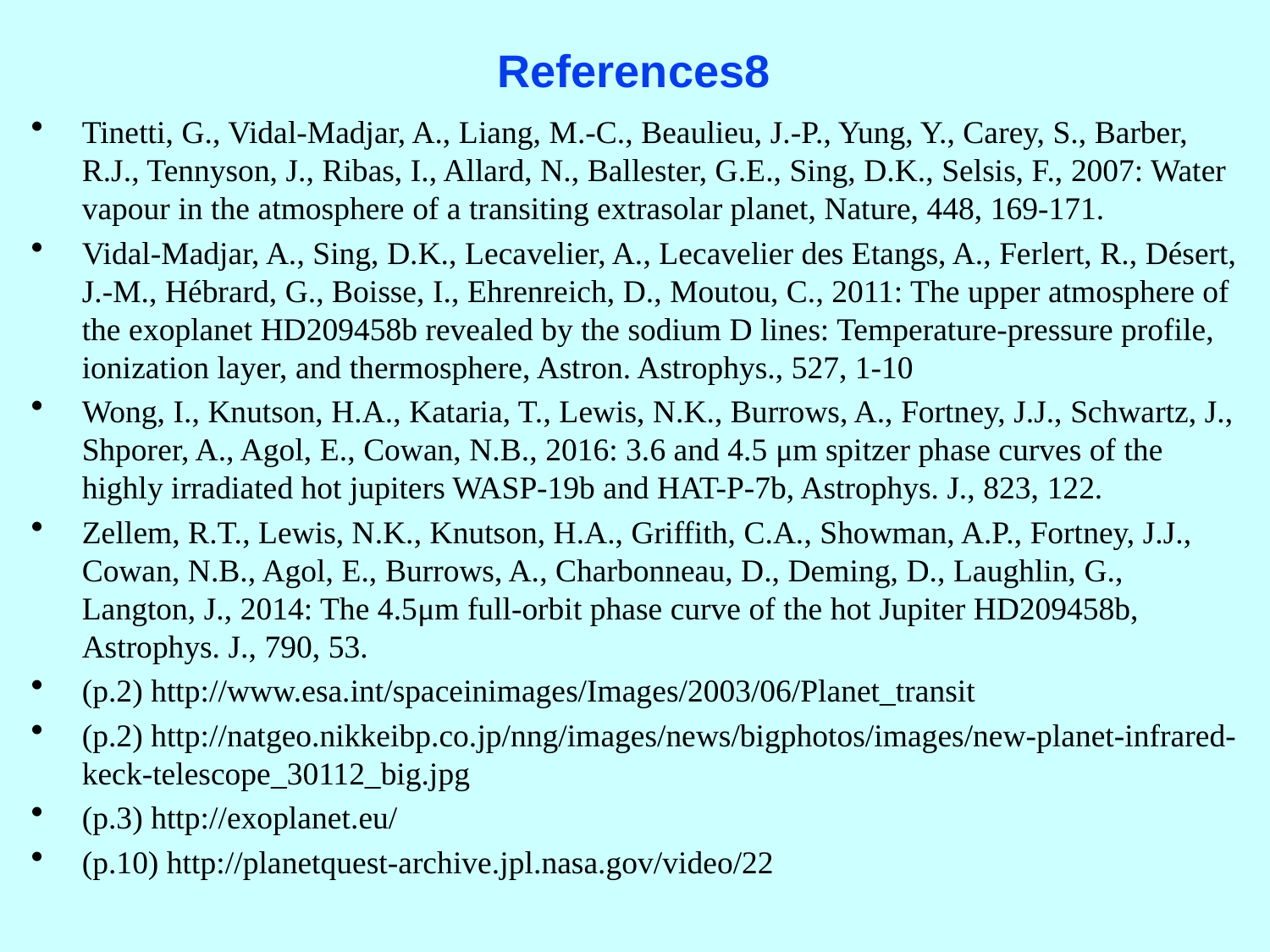

# References8
Tinetti, G., Vidal-Madjar, A., Liang, M.-C., Beaulieu, J.-P., Yung, Y., Carey, S., Barber, R.J., Tennyson, J., Ribas, I., Allard, N., Ballester, G.E., Sing, D.K., Selsis, F., 2007: Water vapour in the atmosphere of a transiting extrasolar planet, Nature, 448, 169-171.
Vidal-Madjar, A., Sing, D.K., Lecavelier, A., Lecavelier des Etangs, A., Ferlert, R., Désert, J.-M., Hébrard, G., Boisse, I., Ehrenreich, D., Moutou, C., 2011: The upper atmosphere of the exoplanet HD209458b revealed by the sodium D lines: Temperature-pressure profile, ionization layer, and thermosphere, Astron. Astrophys., 527, 1-10
Wong, I., Knutson, H.A., Kataria, T., Lewis, N.K., Burrows, A., Fortney, J.J., Schwartz, J., Shporer, A., Agol, E., Cowan, N.B., 2016: 3.6 and 4.5 μm spitzer phase curves of the highly irradiated hot jupiters WASP-19b and HAT-P-7b, Astrophys. J., 823, 122.
Zellem, R.T., Lewis, N.K., Knutson, H.A., Griffith, C.A., Showman, A.P., Fortney, J.J., Cowan, N.B., Agol, E., Burrows, A., Charbonneau, D., Deming, D., Laughlin, G., Langton, J., 2014: The 4.5μm full-orbit phase curve of the hot Jupiter HD209458b, Astrophys. J., 790, 53.
(p.2) http://www.esa.int/spaceinimages/Images/2003/06/Planet_transit
(p.2) http://natgeo.nikkeibp.co.jp/nng/images/news/bigphotos/images/new-planet-infrared-keck-telescope_30112_big.jpg
(p.3) http://exoplanet.eu/
(p.10) http://planetquest-archive.jpl.nasa.gov/video/22